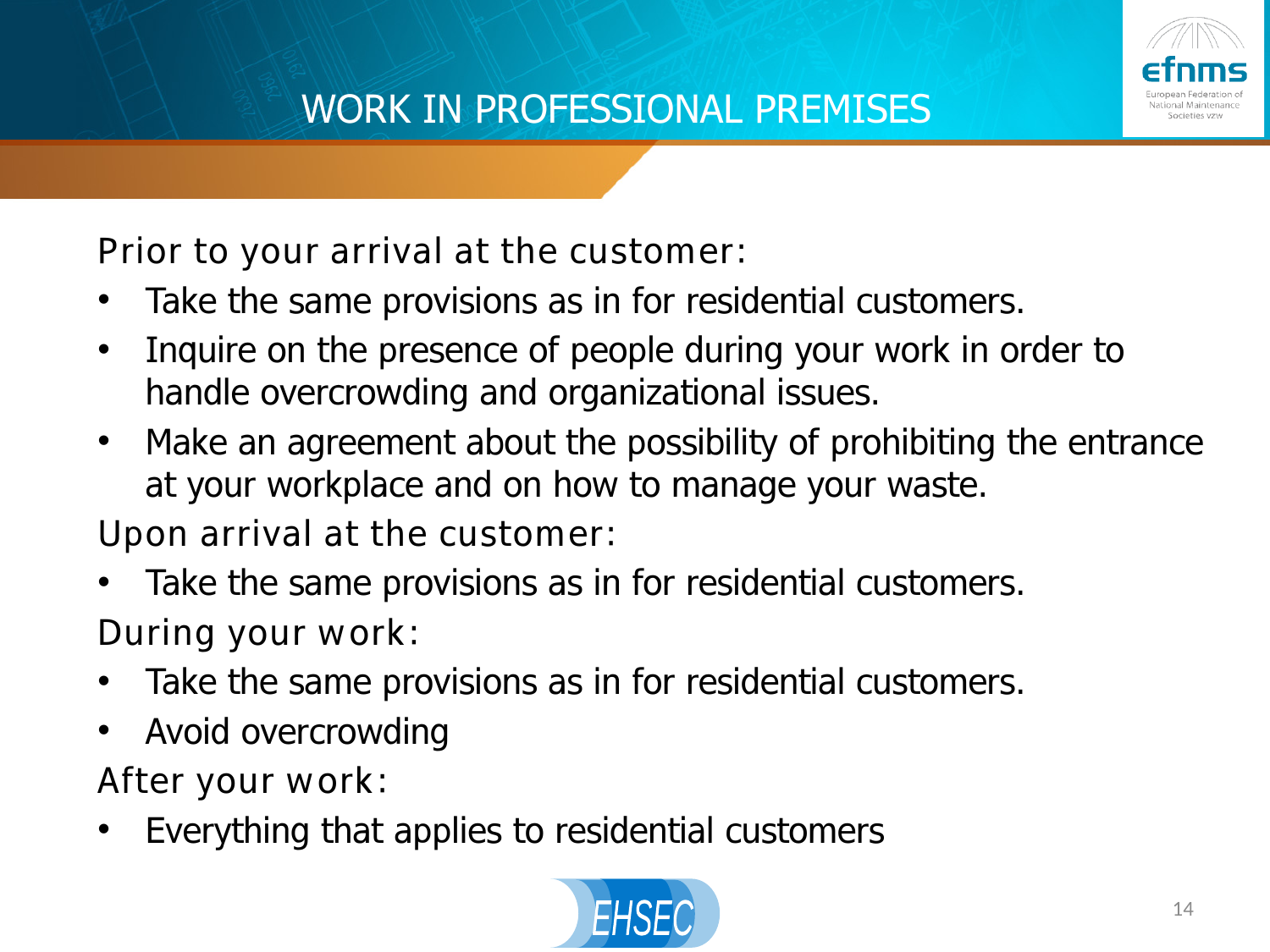

# WORK IN PROFESSIONAL PREMISES
Prior to your arrival at the customer:
Take the same provisions as in for residential customers.
Inquire on the presence of people during your work in order to handle overcrowding and organizational issues.
Make an agreement about the possibility of prohibiting the entrance at your workplace and on how to manage your waste.
Upon arrival at the customer:
Take the same provisions as in for residential customers.
During your work:
Take the same provisions as in for residential customers.
Avoid overcrowding
After your work:
Everything that applies to residential customers

14